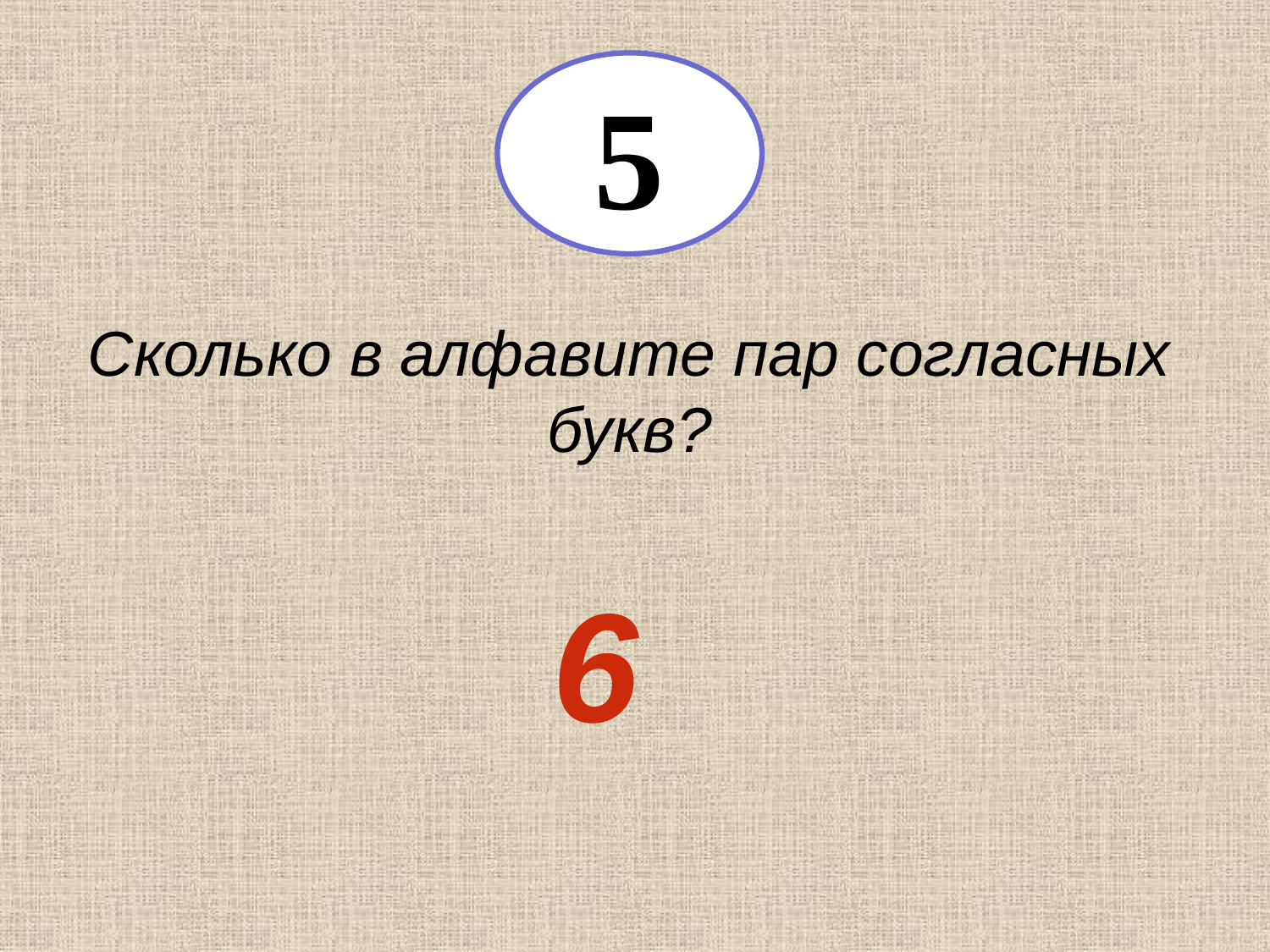

5
Сколько в алфавите пар согласных букв?
6